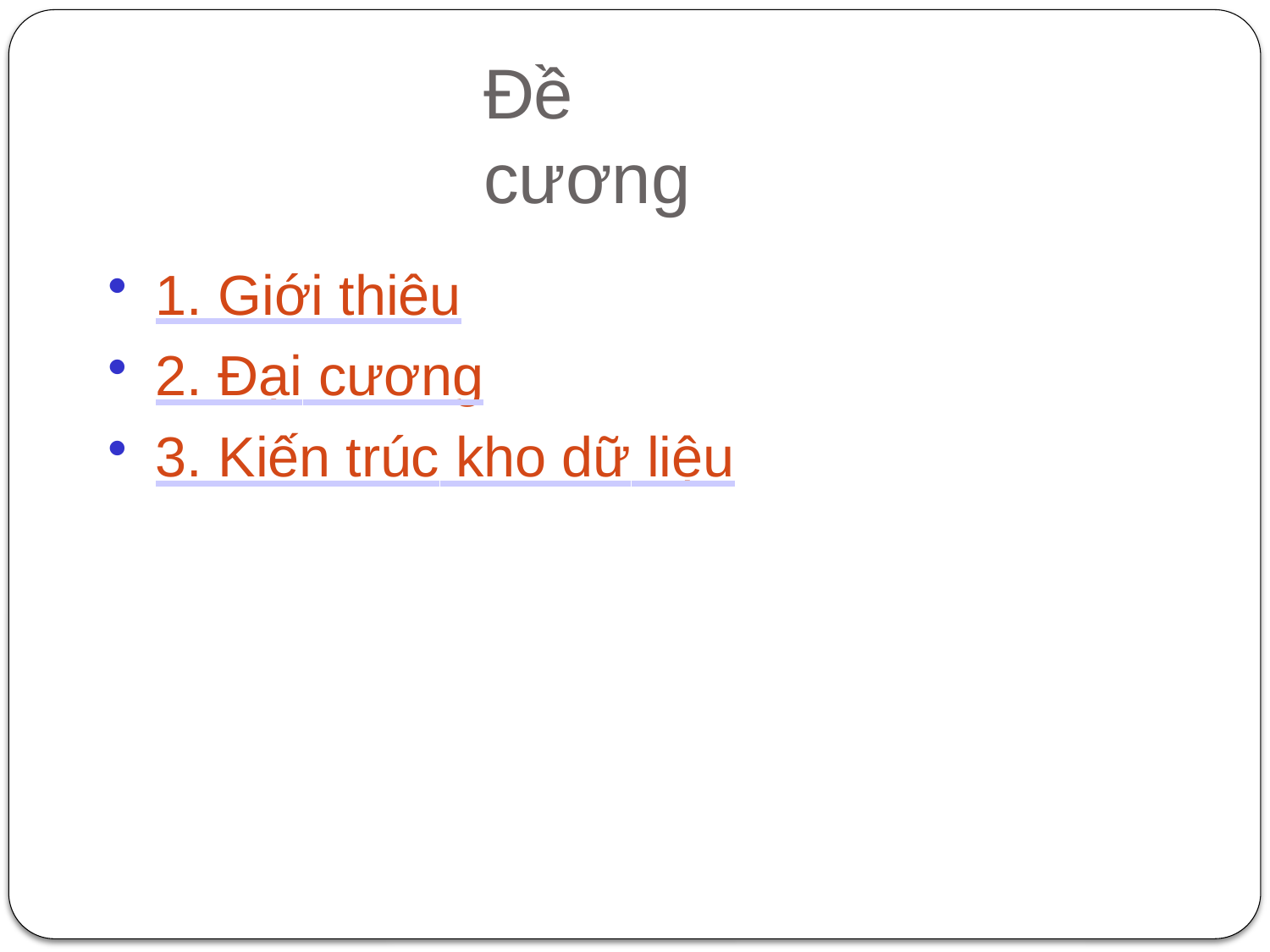

# Đề cương
1. Giới thiệu
2. Đại cương
3. Kiến trúc kho dữ liệu